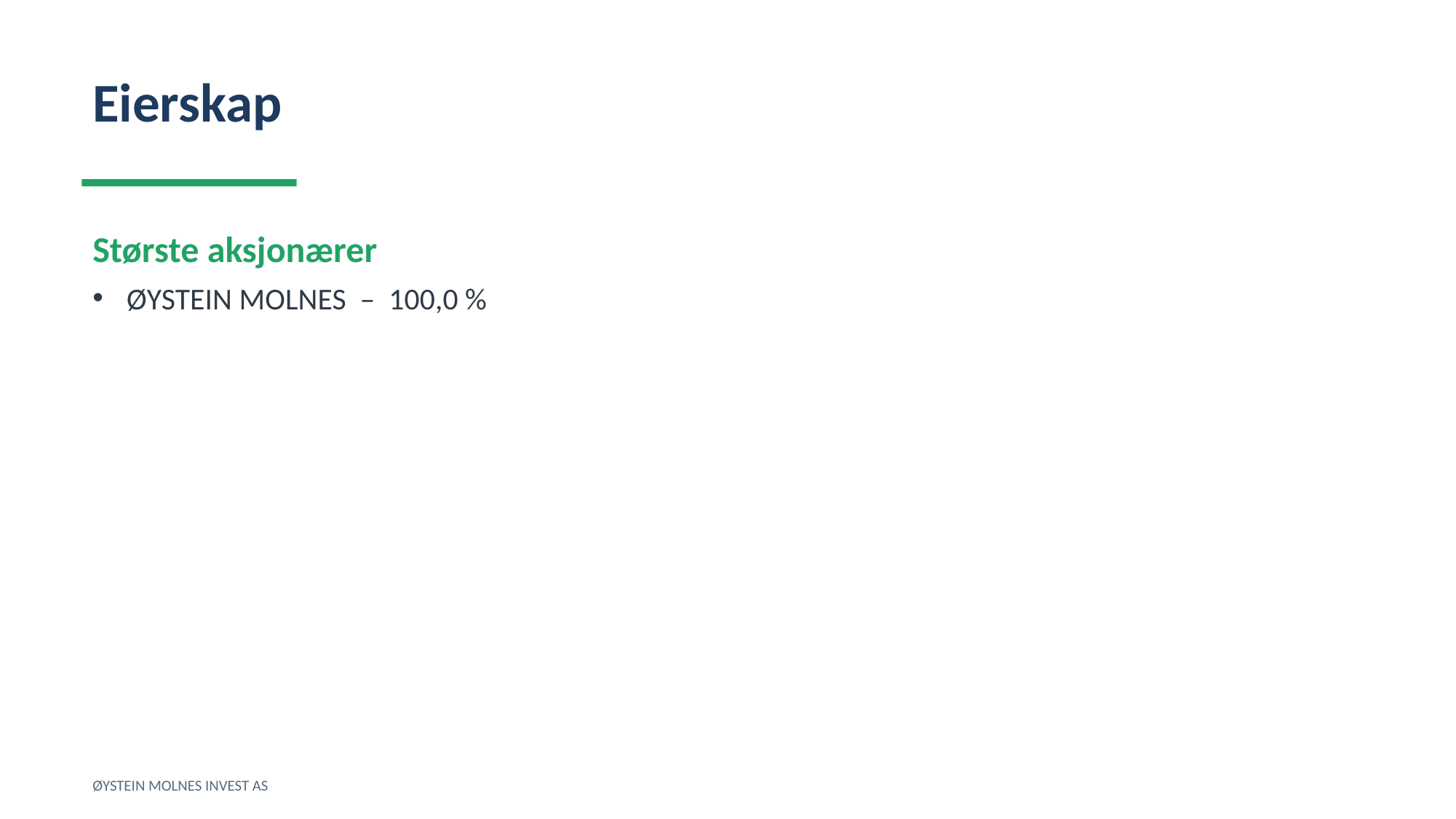

Eierskap

Største aksjonærer
ØYSTEIN MOLNES  –  100,0 %
ØYSTEIN MOLNES INVEST AS